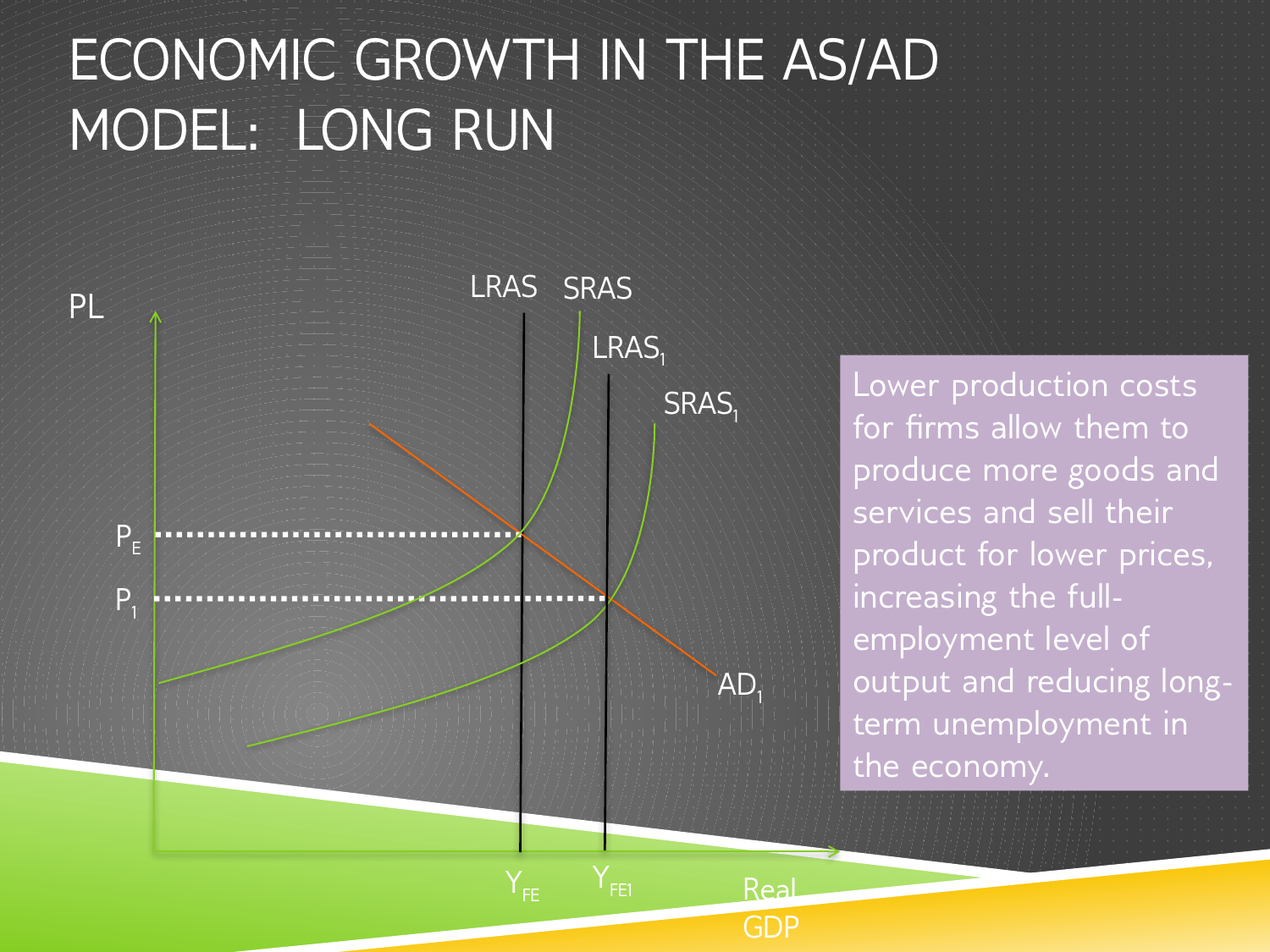

# ECONOMIC GROWTH IN THE AS/AD MODEL:  LONG RUN
LRAS
SRAS
PL

LRAS1
Lower production costs for firms allow them to produce more goods and services and sell their product for lower prices, increasing the full-employment level of output and reducing long-term unemployment in the economy.
SRAS1

PE

P1

AD1

YFE1

YFE
Real GDP